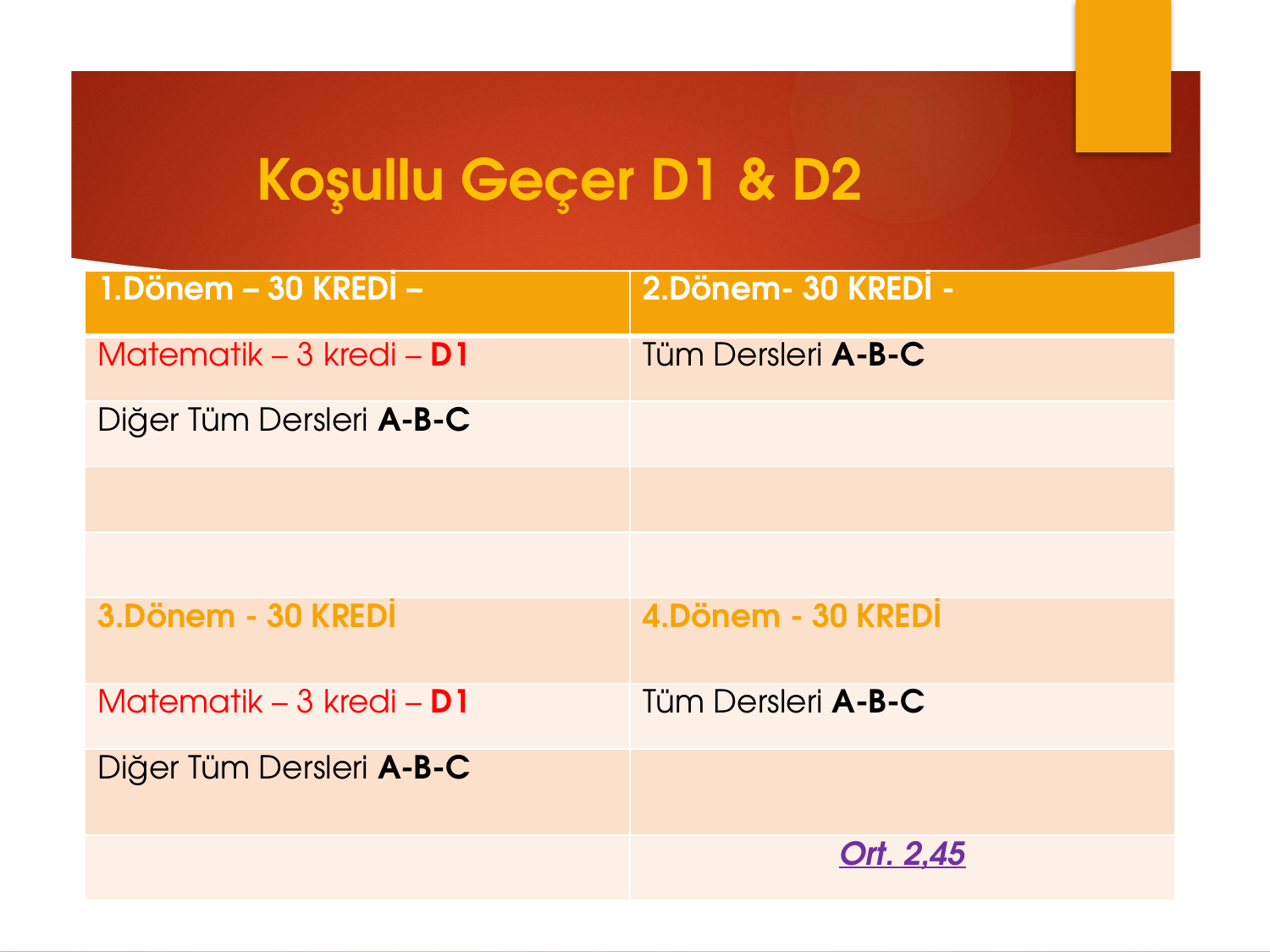

# Koşullu Geçer D1 & D2
| 1.Dönem – 30 KREDİ – | 2.Dönem- 30 KREDİ - |
| --- | --- |
| Matematik – 3 kredi – D1 | Tüm Dersleri A-B-C |
| Diğer Tüm Dersleri A-B-C |  |
|  |  |
|  |  |
| 3.Dönem - 30 KREDİ | 4.Dönem - 30 KREDİ |
| Matematik – 3 kredi – D1 | Tüm Dersleri A-B-C |
| Diğer Tüm Dersleri A-B-C |  |
|  | Ort. 2,45 |